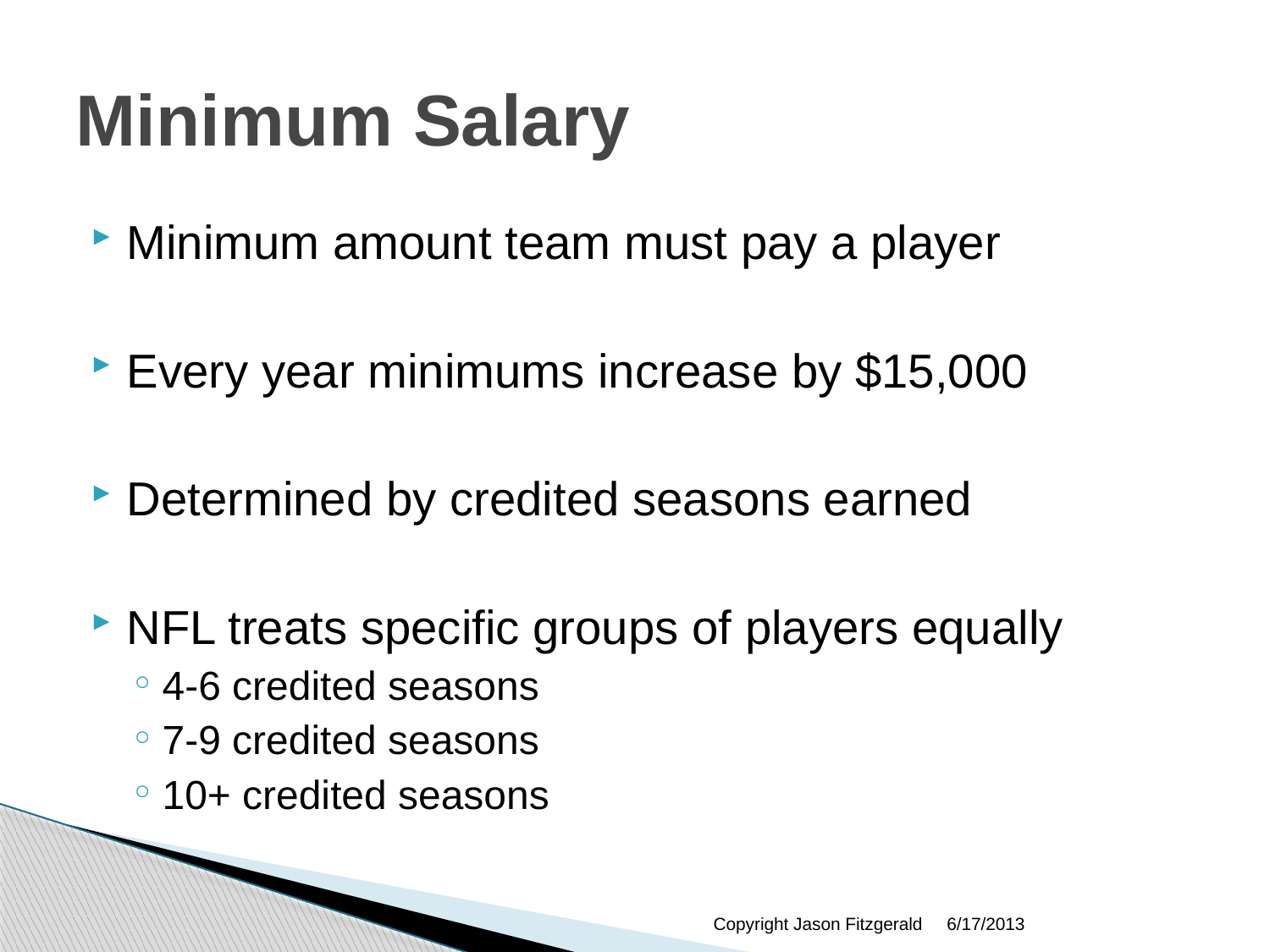

# Minimum Salary
Minimum amount team must pay a player

Every year minimums increase by $15,000

Determined by credited seasons earned

NFL treats specific groups of players equally
4-6 credited seasons
7-9 credited seasons
10+ credited seasons

Copyright Jason Fitzgerald
6/17/2013